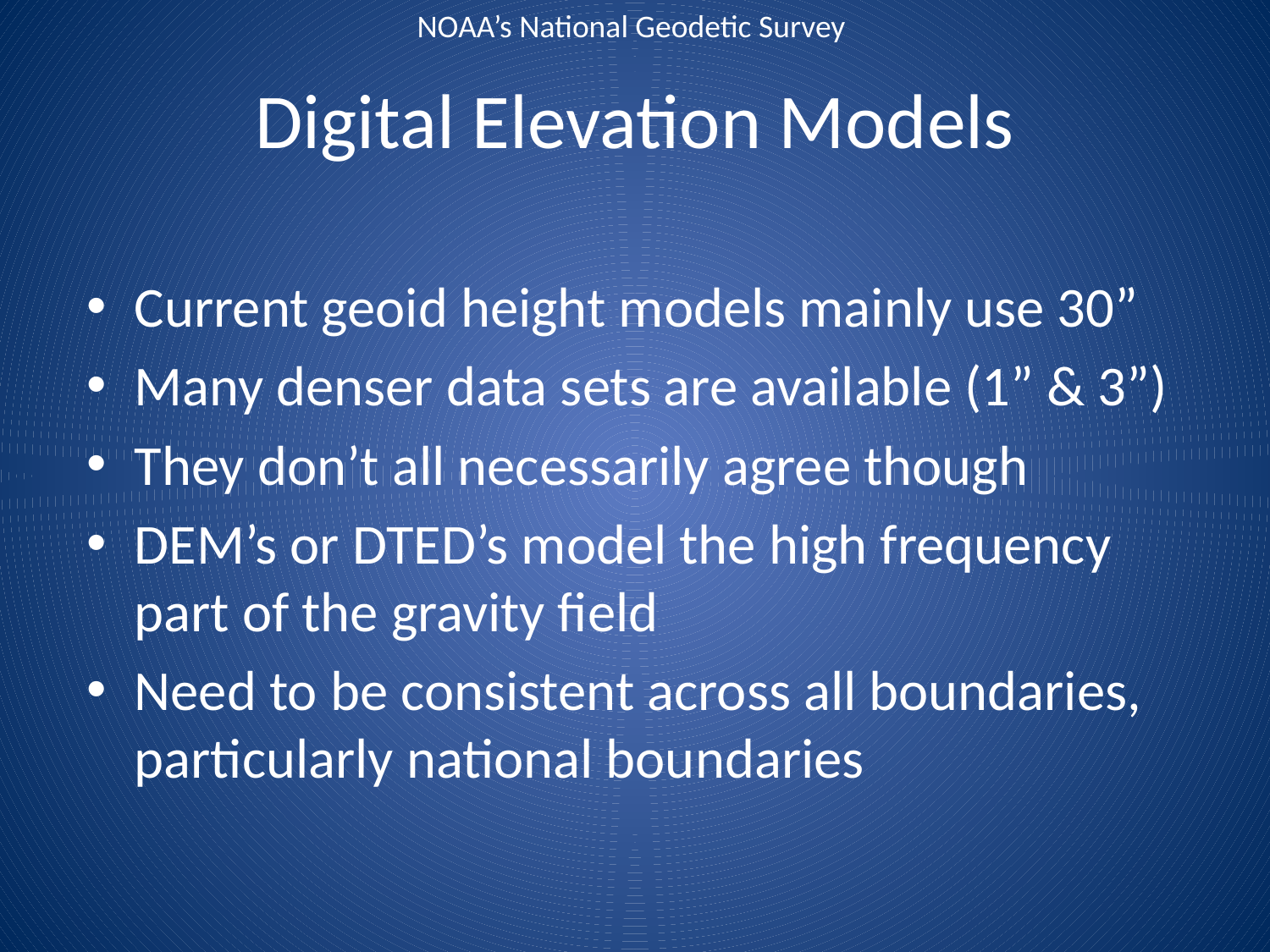

# Digital Elevation Models
Current geoid height models mainly use 30”
Many denser data sets are available (1” & 3”)
They don’t all necessarily agree though
DEM’s or DTED’s model the high frequency part of the gravity field
Need to be consistent across all boundaries, particularly national boundaries